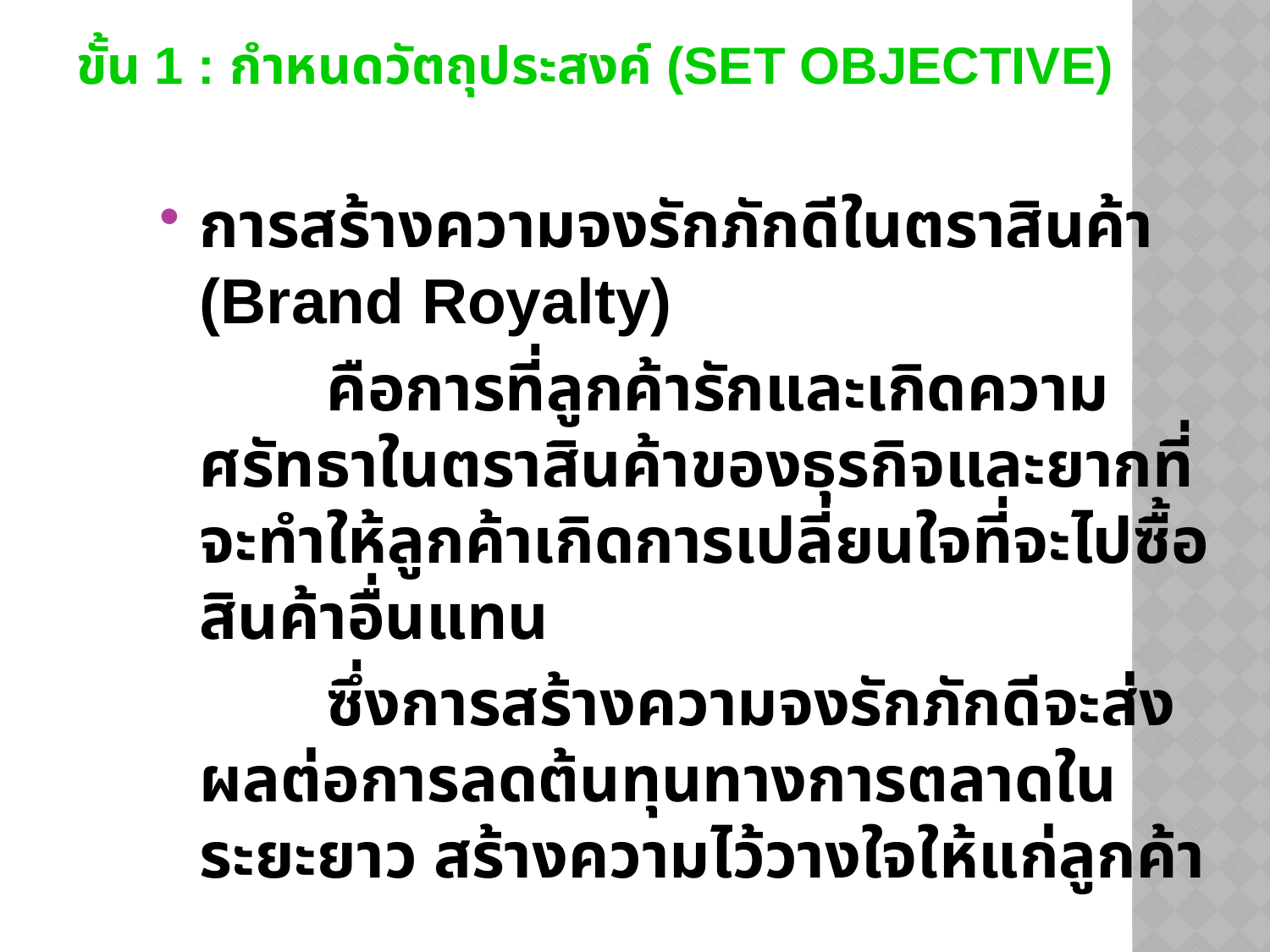

# ขั้น 1 : กำหนดวัตถุประสงค์ (Set Objective)
การสร้างความจงรักภักดีในตราสินค้า (Brand Royalty)
		คือการที่ลูกค้ารักและเกิดความศรัทธาในตราสินค้าของธุรกิจและยากที่จะทำให้ลูกค้าเกิดการเปลี่ยนใจที่จะไปซื้อสินค้าอื่นแทน
		ซึ่งการสร้างความจงรักภักดีจะส่งผลต่อการลดต้นทุนทางการตลาดในระยะยาว สร้างความไว้วางใจให้แก่ลูกค้า